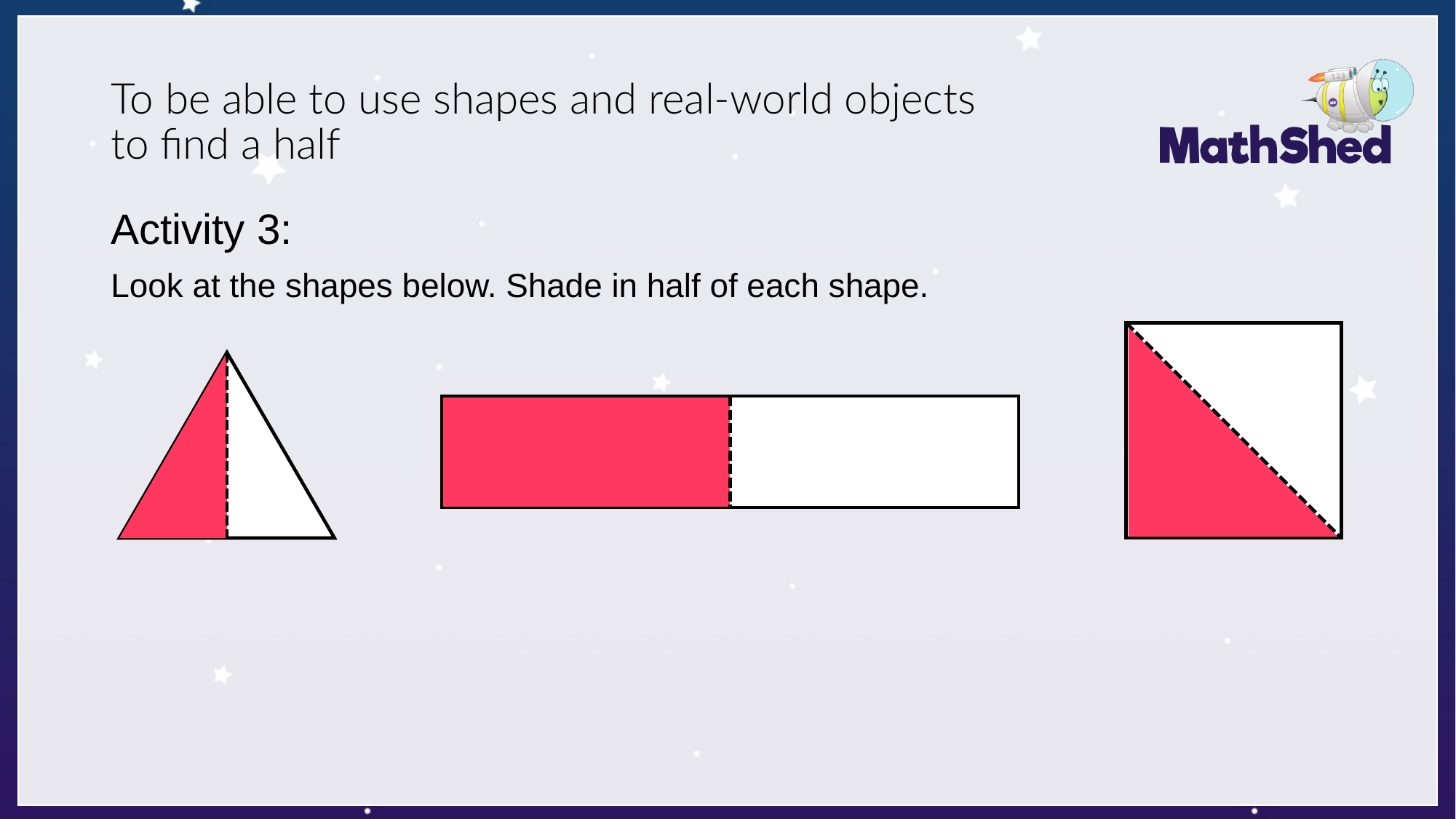

# To be able to use shapes and real-world objects to find a half
Activity 3:
Look at the shapes below. Shade in half of each shape.